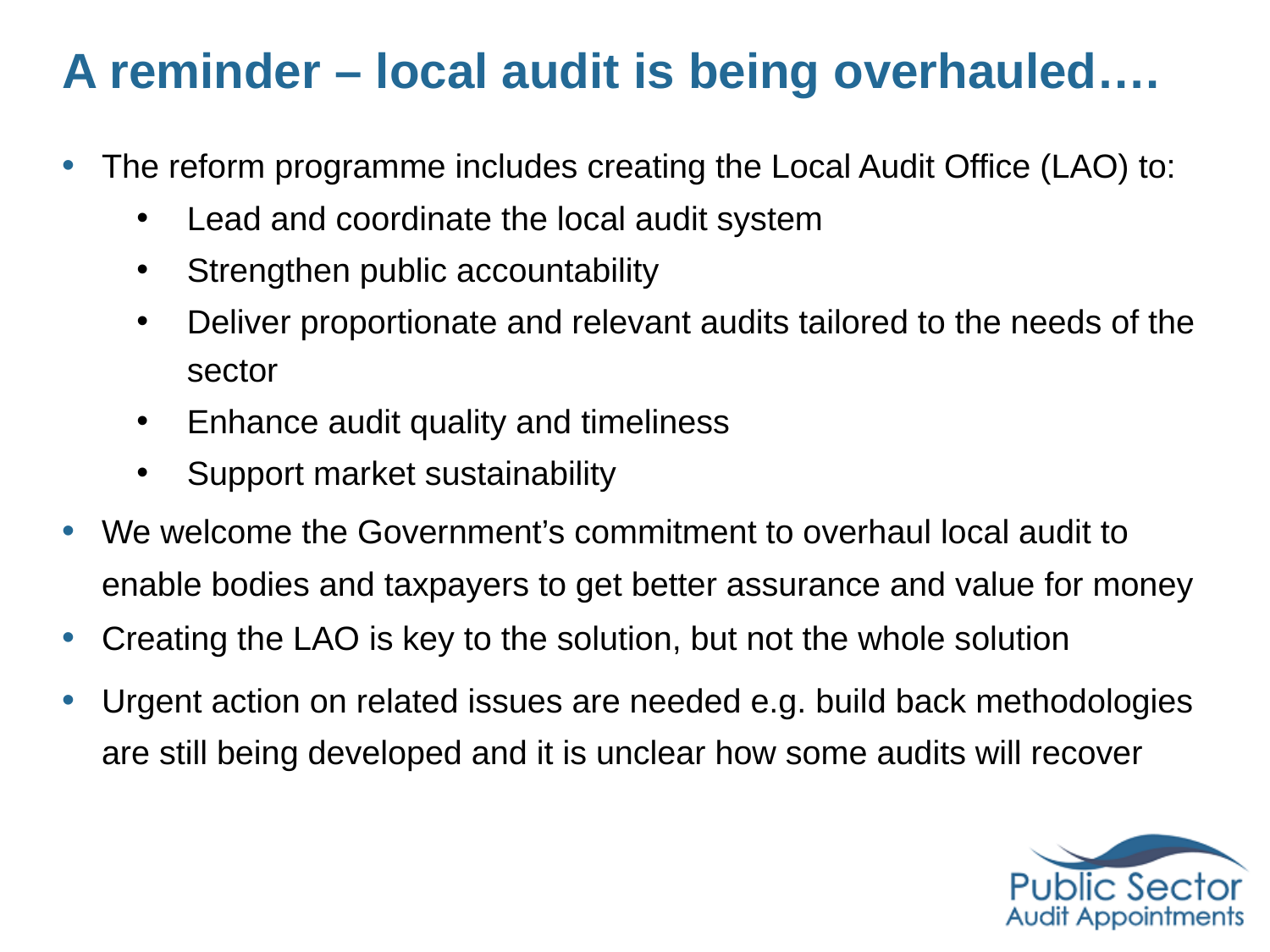

# A reminder – local audit is being overhauled….
The reform programme includes creating the Local Audit Office (LAO) to:
Lead and coordinate the local audit system
Strengthen public accountability
Deliver proportionate and relevant audits tailored to the needs of the sector
Enhance audit quality and timeliness
Support market sustainability
We welcome the Government’s commitment to overhaul local audit to enable bodies and taxpayers to get better assurance and value for money
Creating the LAO is key to the solution, but not the whole solution
Urgent action on related issues are needed e.g. build back methodologies are still being developed and it is unclear how some audits will recover